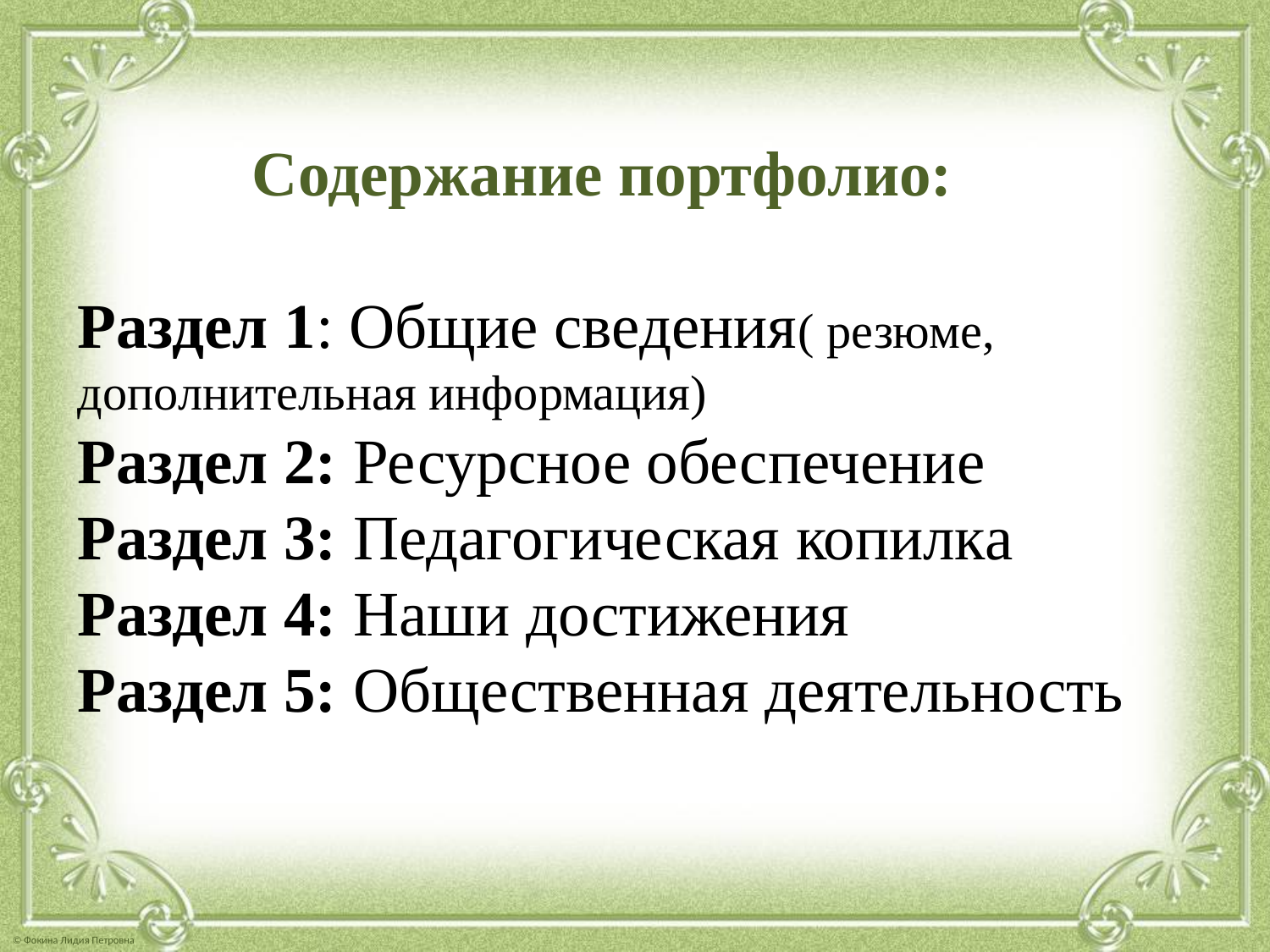

# Содержание портфолио: Раздел 1: Общие сведения( резюме, дополнительная информация) Раздел 2: Ресурсное обеспечение Раздел 3: Педагогическая копилка Раздел 4: Наши достижения Раздел 5: Общественная деятельность